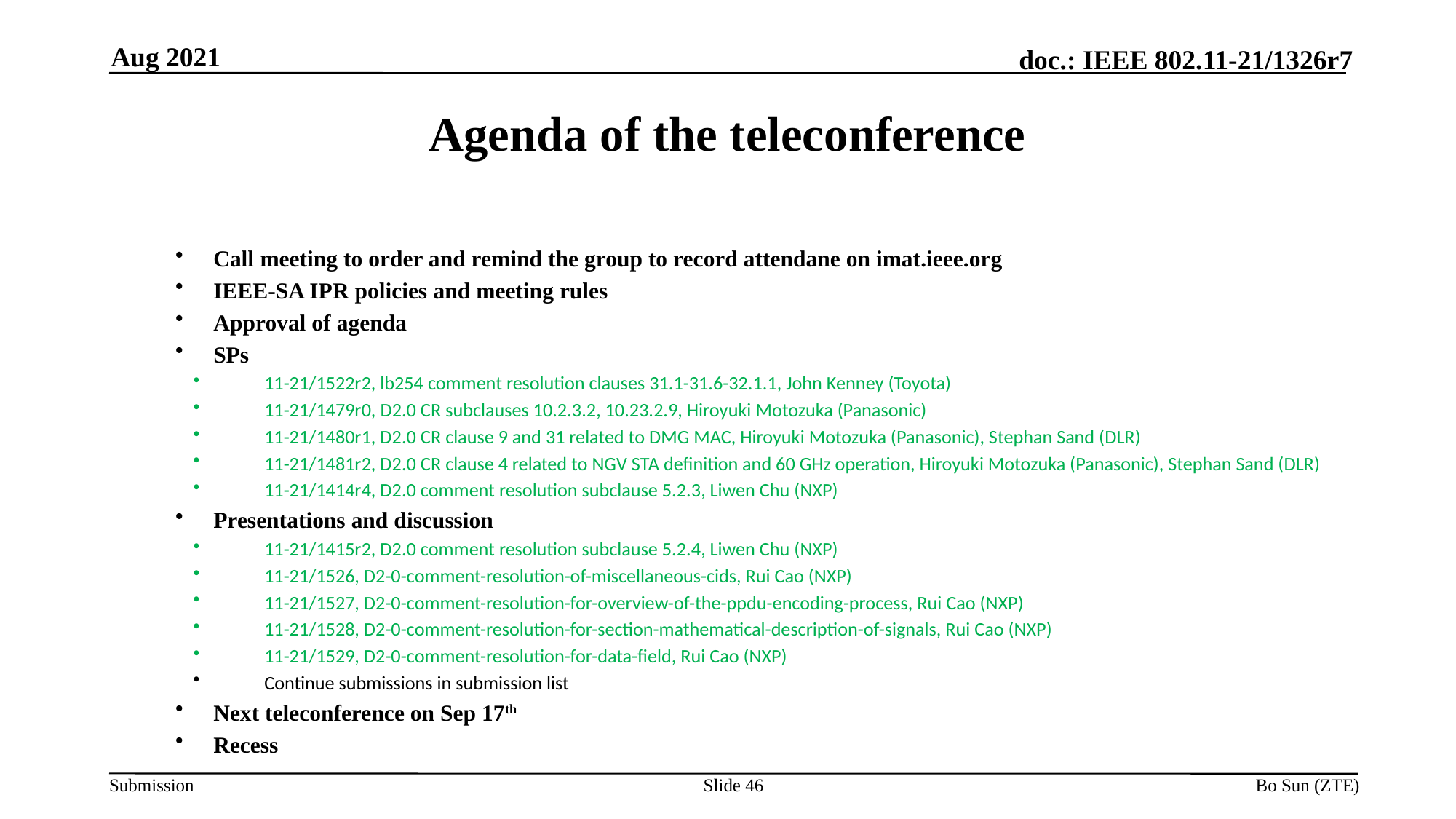

Aug 2021
Agenda of the teleconference
Call meeting to order and remind the group to record attendane on imat.ieee.org
IEEE-SA IPR policies and meeting rules
Approval of agenda
SPs
11-21/1522r2, lb254 comment resolution clauses 31.1-31.6-32.1.1, John Kenney (Toyota)
11-21/1479r0, D2.0 CR subclauses 10.2.3.2, 10.23.2.9, Hiroyuki Motozuka (Panasonic)
11-21/1480r1, D2.0 CR clause 9 and 31 related to DMG MAC, Hiroyuki Motozuka (Panasonic), Stephan Sand (DLR)
11-21/1481r2, D2.0 CR clause 4 related to NGV STA definition and 60 GHz operation, Hiroyuki Motozuka (Panasonic), Stephan Sand (DLR)
11-21/1414r4, D2.0 comment resolution subclause 5.2.3, Liwen Chu (NXP)
Presentations and discussion
11-21/1415r2, D2.0 comment resolution subclause 5.2.4, Liwen Chu (NXP)
11-21/1526, D2-0-comment-resolution-of-miscellaneous-cids, Rui Cao (NXP)
11-21/1527, D2-0-comment-resolution-for-overview-of-the-ppdu-encoding-process, Rui Cao (NXP)
11-21/1528, D2-0-comment-resolution-for-section-mathematical-description-of-signals, Rui Cao (NXP)
11-21/1529, D2-0-comment-resolution-for-data-field, Rui Cao (NXP)
Continue submissions in submission list
Next teleconference on Sep 17th
Recess
Slide 46
Bo Sun (ZTE)